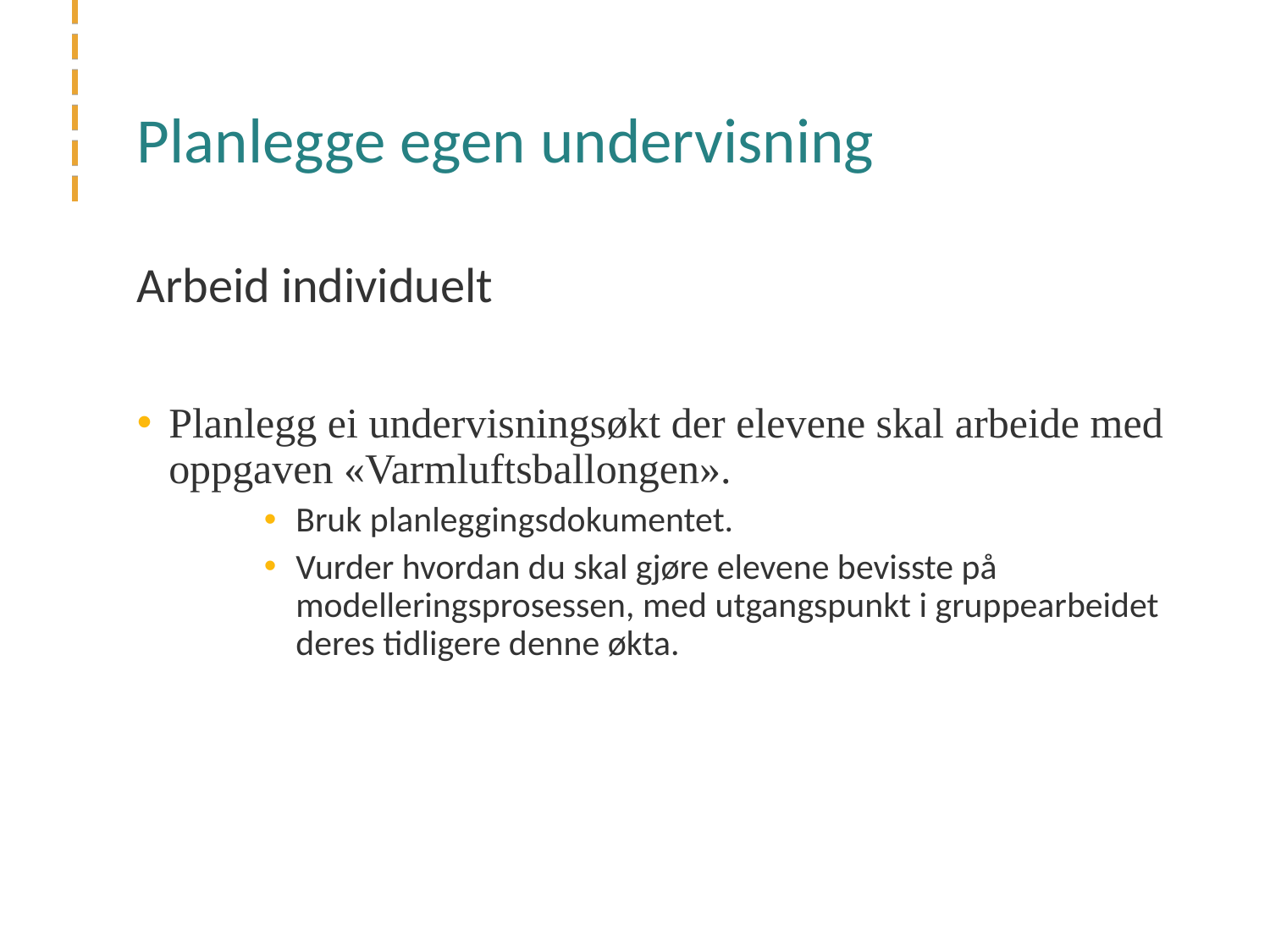

# Planlegge egen undervisning
Arbeid individuelt

Planlegg ei undervisningsøkt der elevene skal arbeide med oppgaven «Varmluftsballongen».
Bruk planleggingsdokumentet.
Vurder hvordan du skal gjøre elevene bevisste på modelleringsprosessen, med utgangspunkt i gruppearbeidet deres tidligere denne økta.